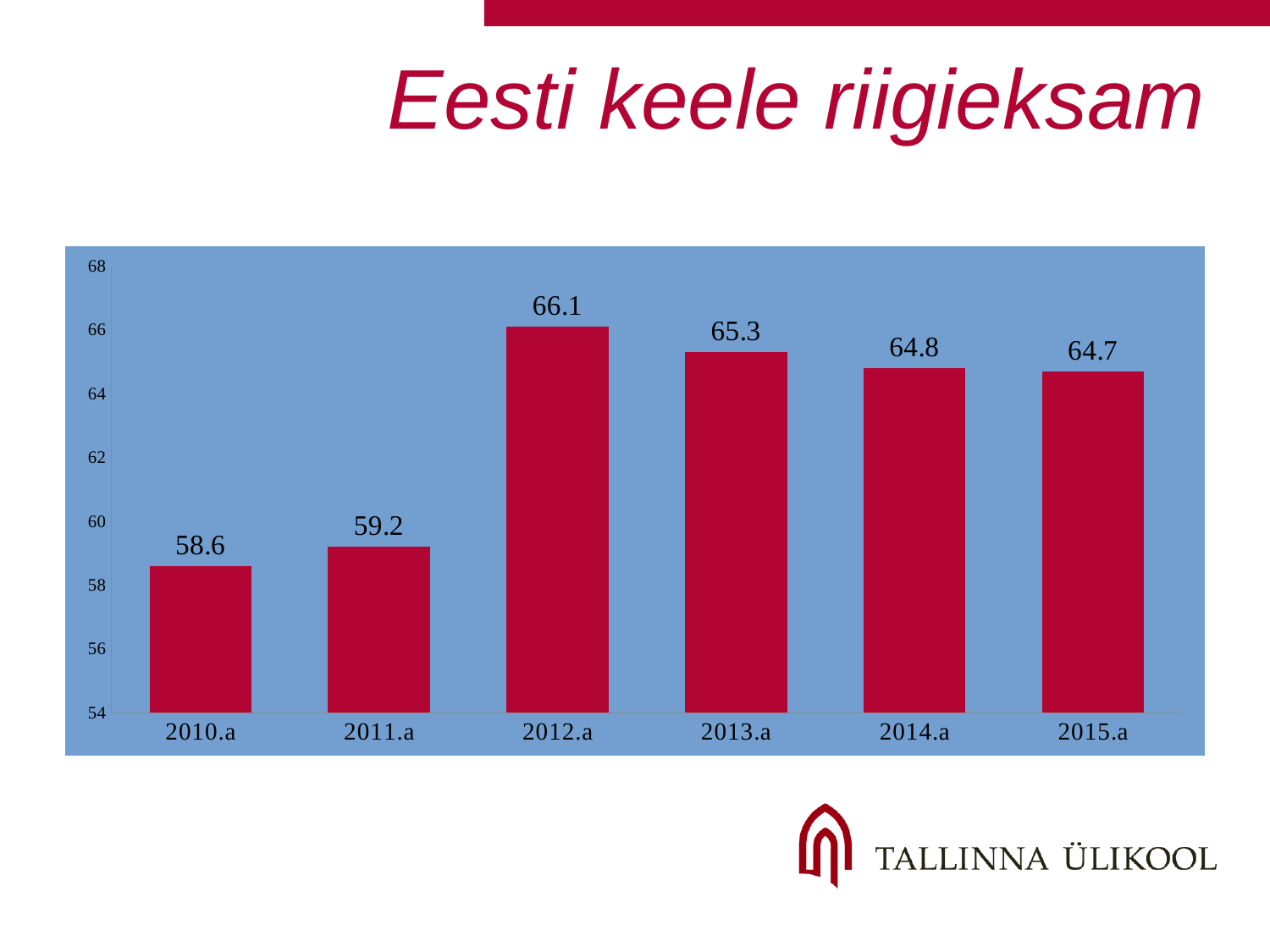

# Eesti keele riigieksam

### Chart

| Category |  |
|---|---|
| 2010.a | 58.6 |
| 2011.a | 59.2 |
| 2012.a | 66.1 |
| 2013.a | 65.3 |
| 2014.a | 64.8 |
| 2015.a | 64.7 |